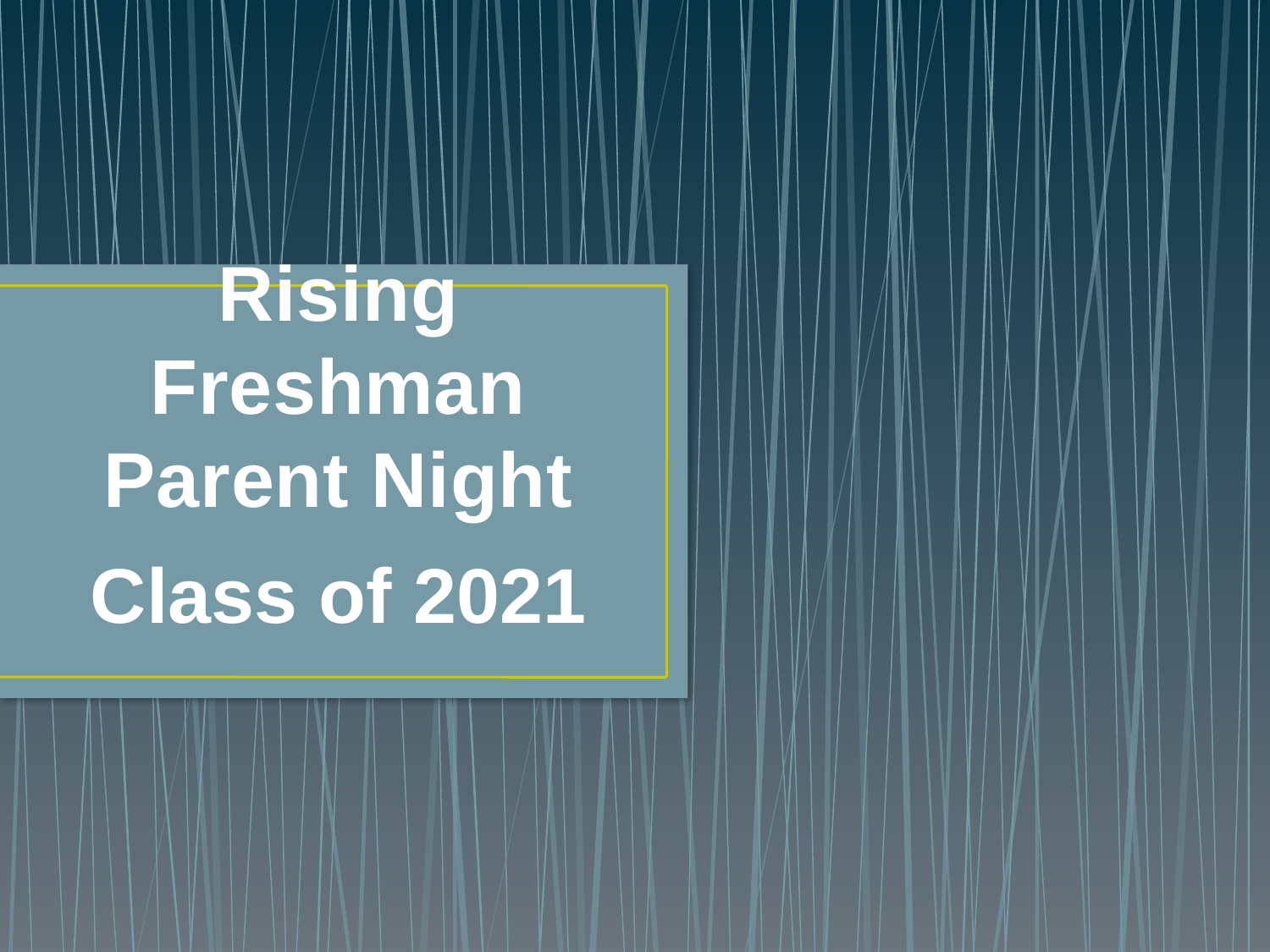

# Rising Freshman Parent Night
Class of 2021